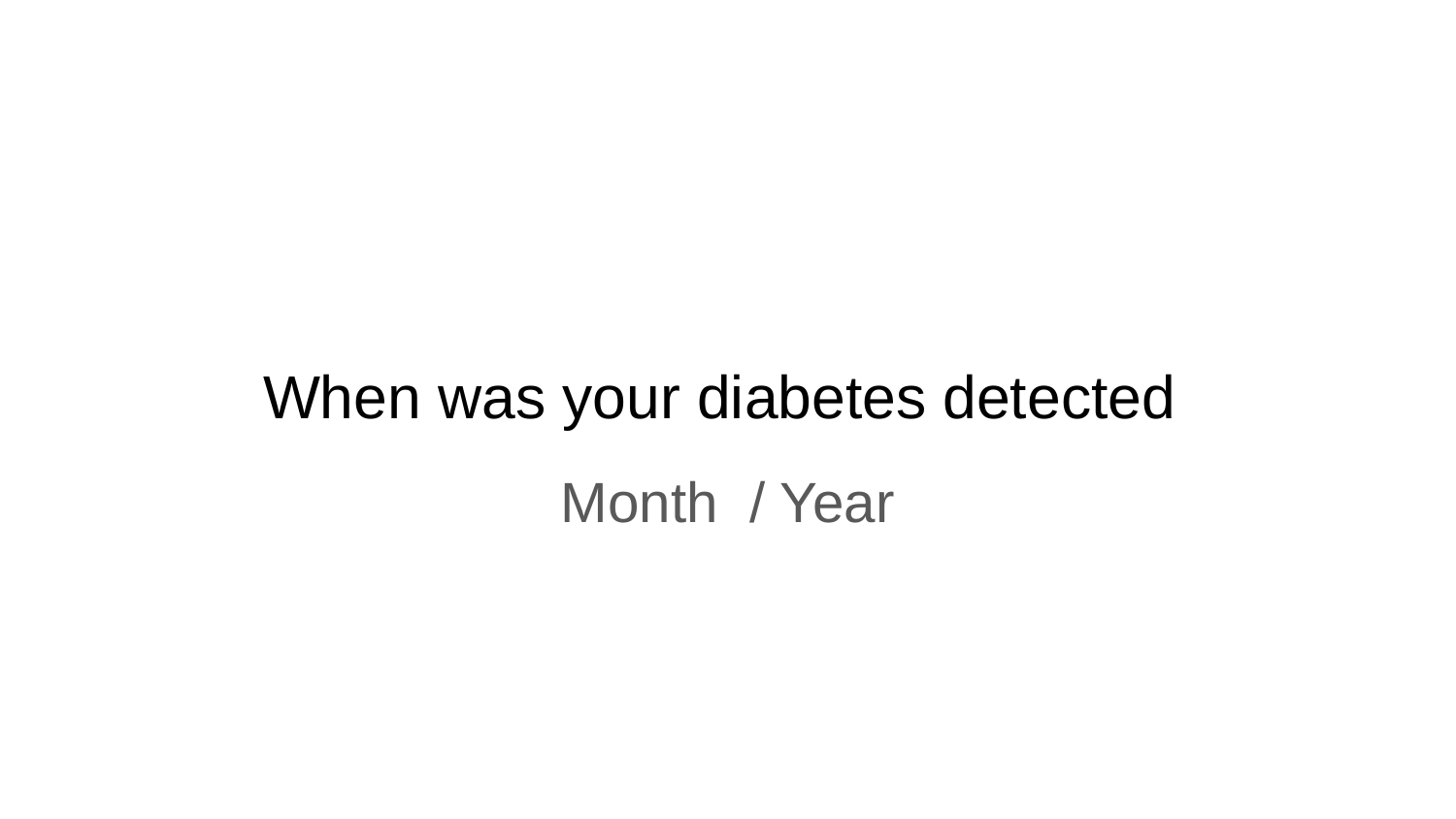

# When was your diabetes detected
Month  / Year